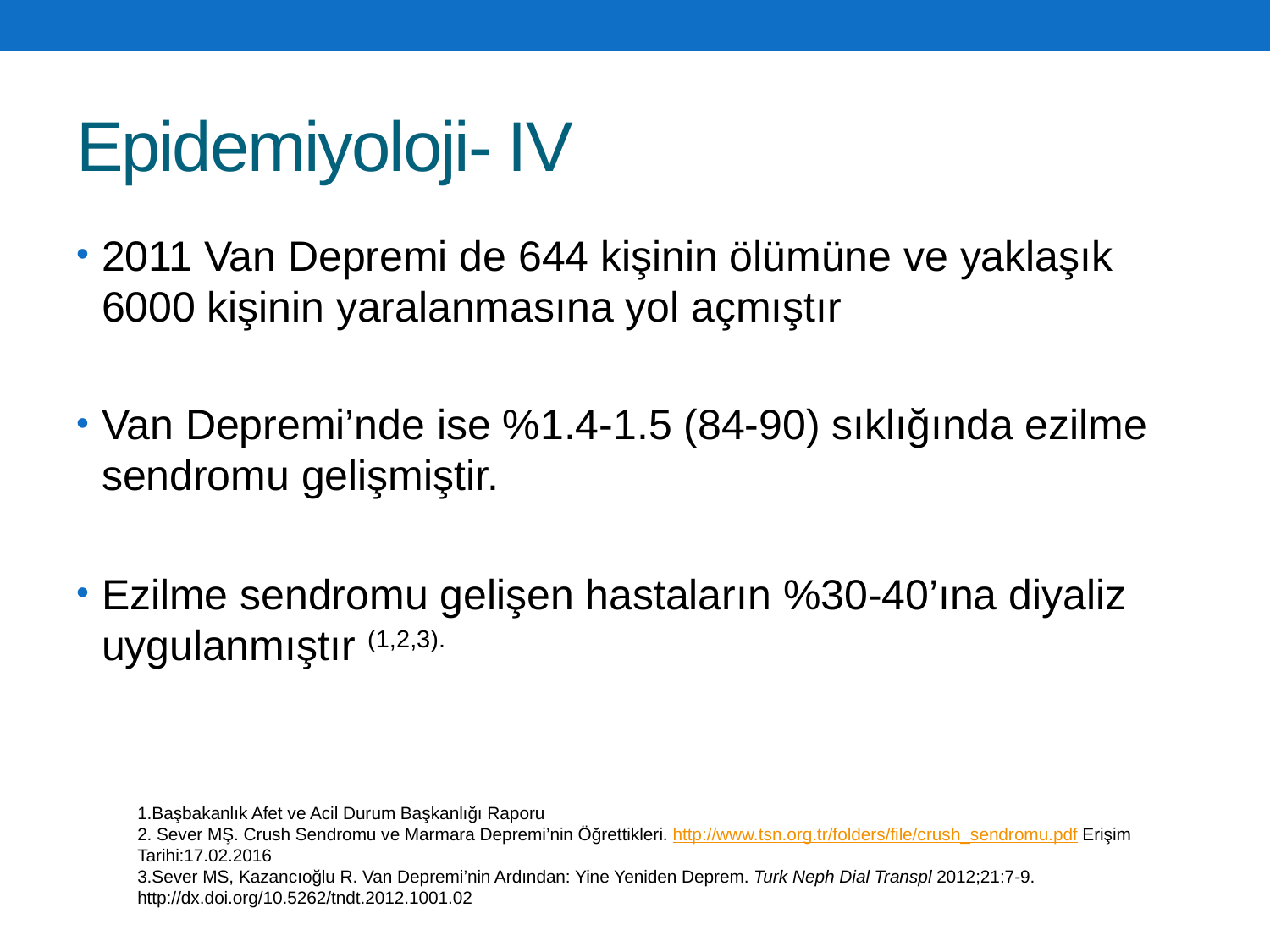

# Epidemiyoloji- IV
2011 Van Depremi de 644 kişinin ölümüne ve yaklaşık 6000 kişinin yaralanmasına yol açmıştır

Van Depremi’nde ise %1.4-1.5 (84-90) sıklığında ezilme sendromu gelişmiştir.

Ezilme sendromu gelişen hastaların %30-40’ına diyaliz uygulanmıştır (1,2,3).

1.Başbakanlık Afet ve Acil Durum Başkanlığı Raporu
2. Sever MŞ. Crush Sendromu ve Marmara Depremi’nin Öğrettikleri. http://www.tsn.org.tr/folders/file/crush_sendromu.pdf Erişim Tarihi:17.02.2016
3.Sever MS, Kazancıoğlu R. Van Depremi’nin Ardından: Yine Yeniden Deprem. Turk Neph Dial Transpl 2012;21:7-9.
http://dx.doi.org/10.5262/tndt.2012.1001.02